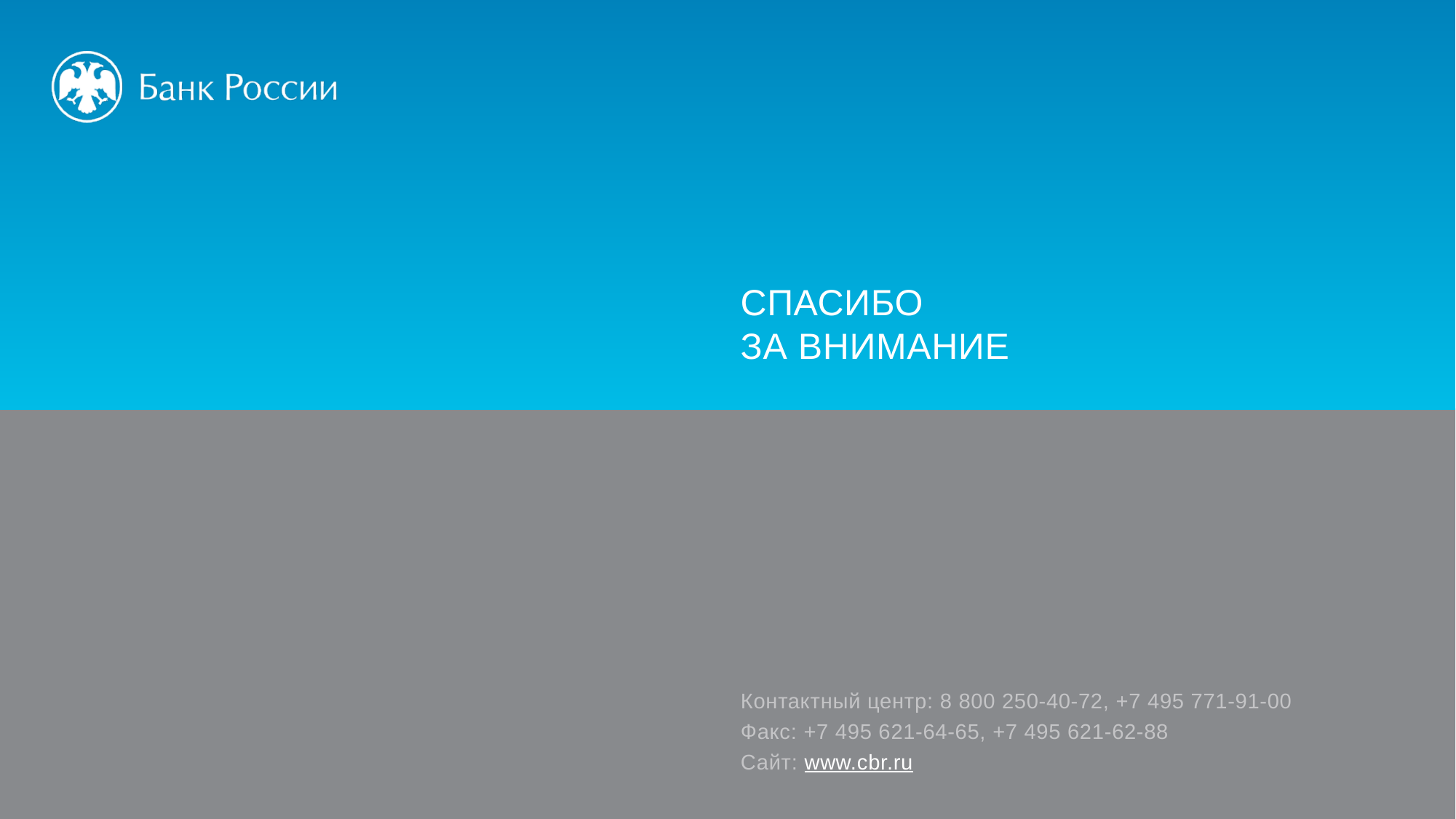

Спасибо
за внимание
Контактный центр: 8 800 250-40-72, +7 495 771-91-00
Факс: +7 495 621-64-65, +7 495 621-62-88
Сайт: www.cbr.ru